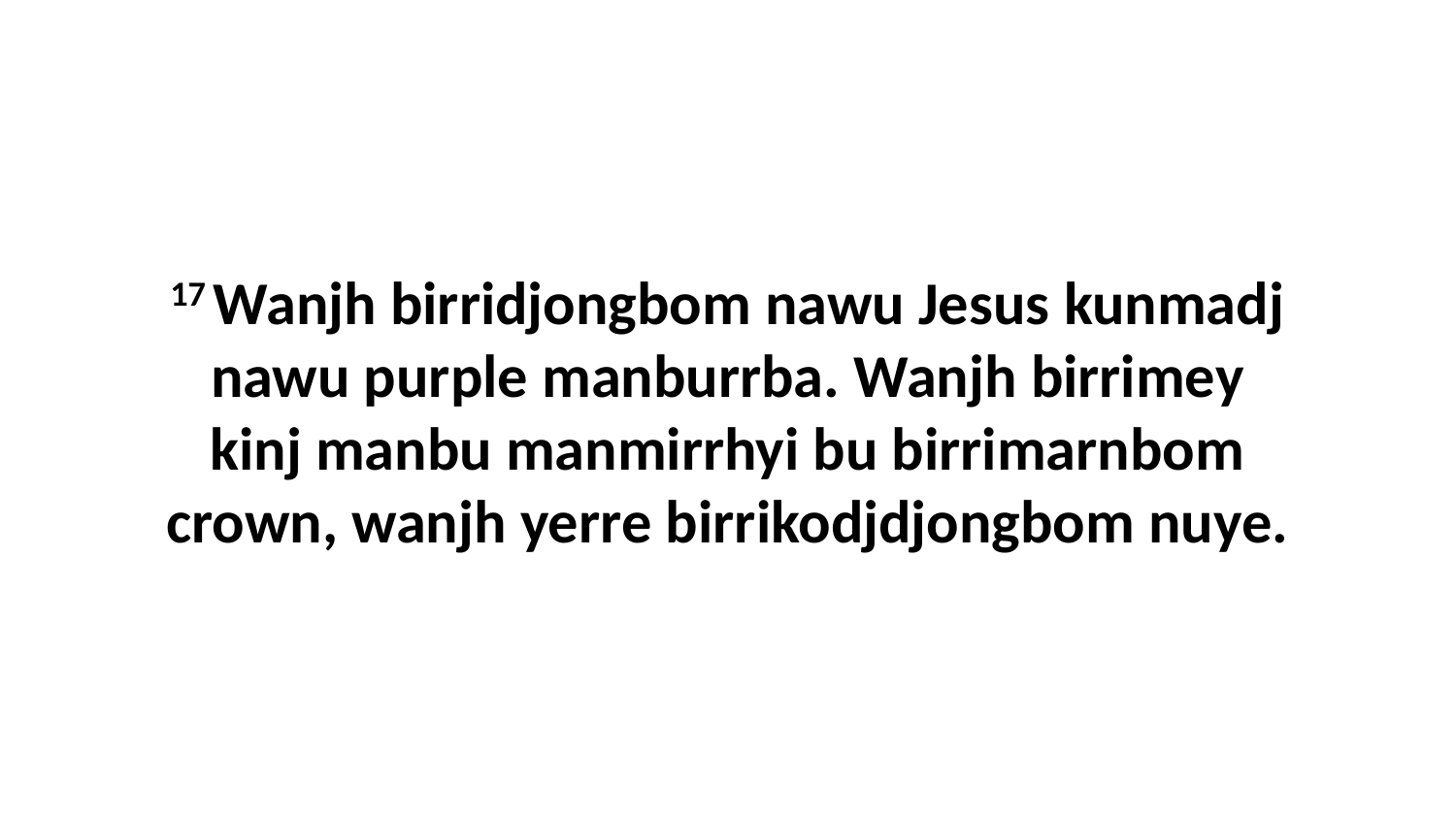

17 Wanjh birridjongbom nawu Jesus kunmadj nawu purple manburrba. Wanjh birrimey kinj manbu manmirrhyi bu birrimarnbom crown, wanjh yerre birrikodjdjongbom nuye.